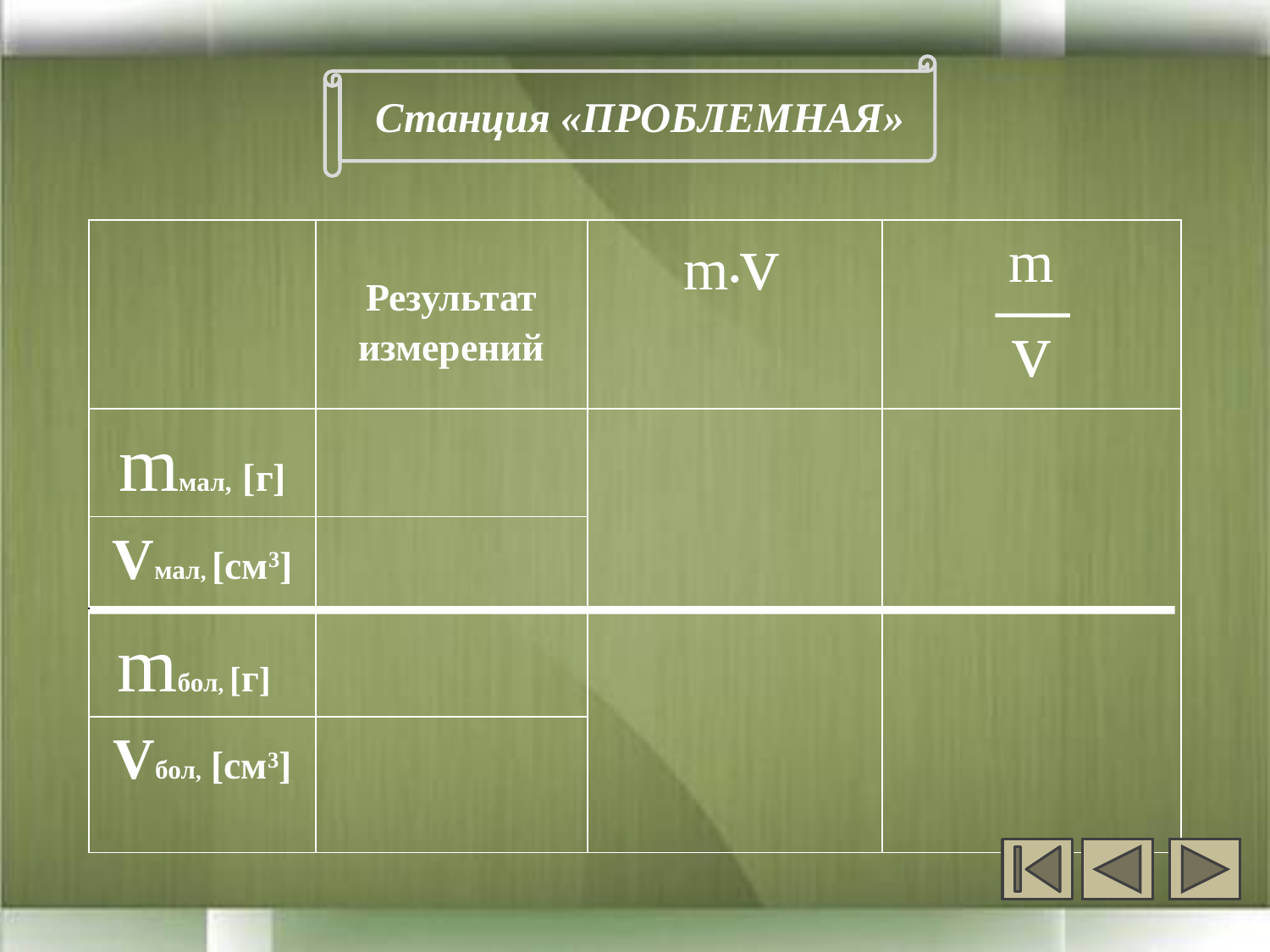

Станция «ПРОБЛЕМНАЯ»

|  | Результат измерений | m•v | m v |
| --- | --- | --- | --- |
| mмал, [г] |  |  |  |
| Vмал, [см3] |  |  |  |
| mбол, [г] |  |  |  |
| Vбол, [см3] |  |  |  |